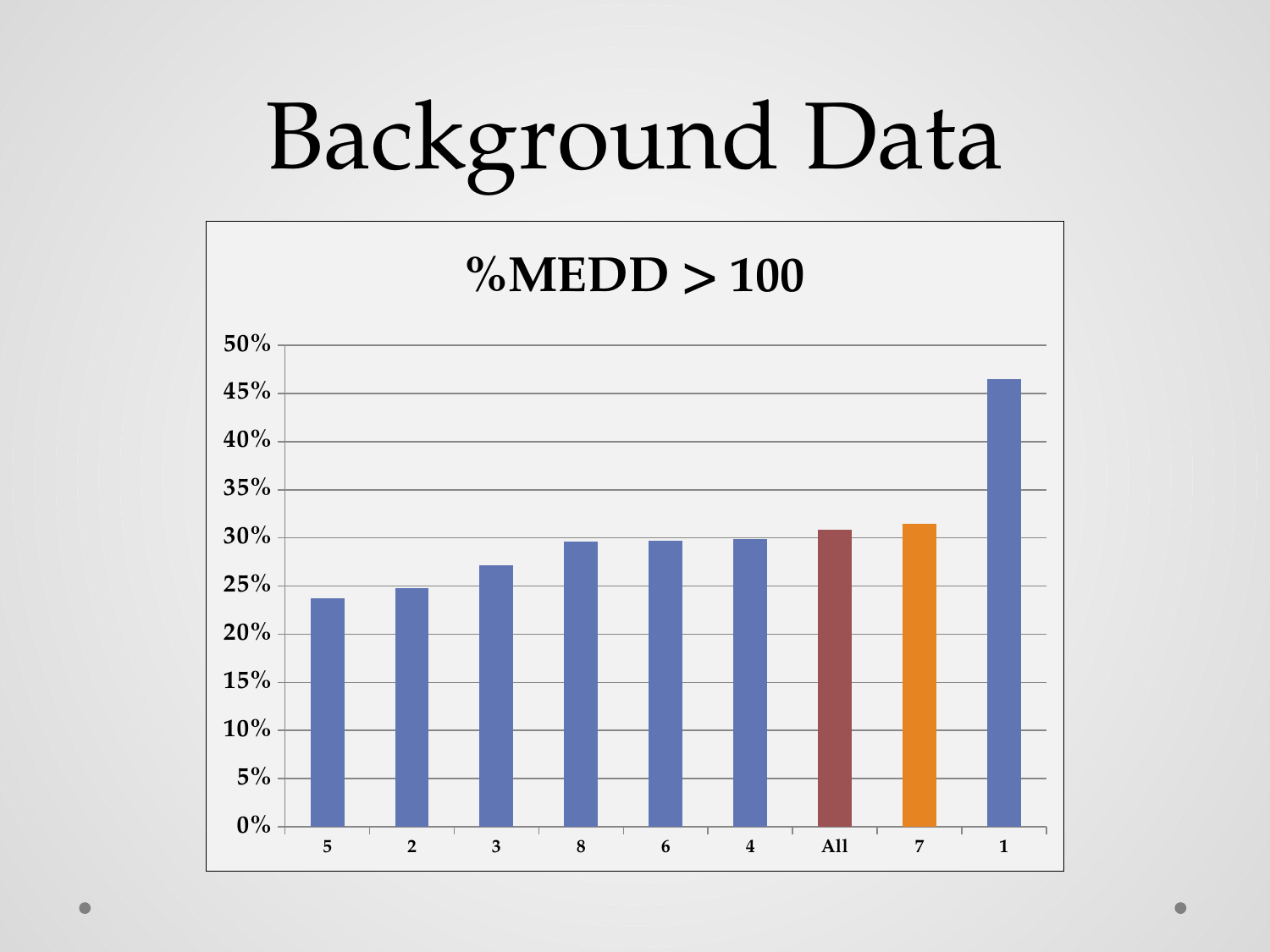

# Background Data

### Chart:

| Category | %MEDD > 100 |
|---|---|
| 5 | 0.236842105263158 |
| 2 | 0.247422680412371 |
| 3 | 0.271844660194175 |
| 8 | 0.296511627906977 |
| 6 | 0.296875 |
| 4 | 0.298850574712644 |
| All | 0.308270676691729 |
| 7 | 0.314516129032258 |
| 1 | 0.465116279069768 |